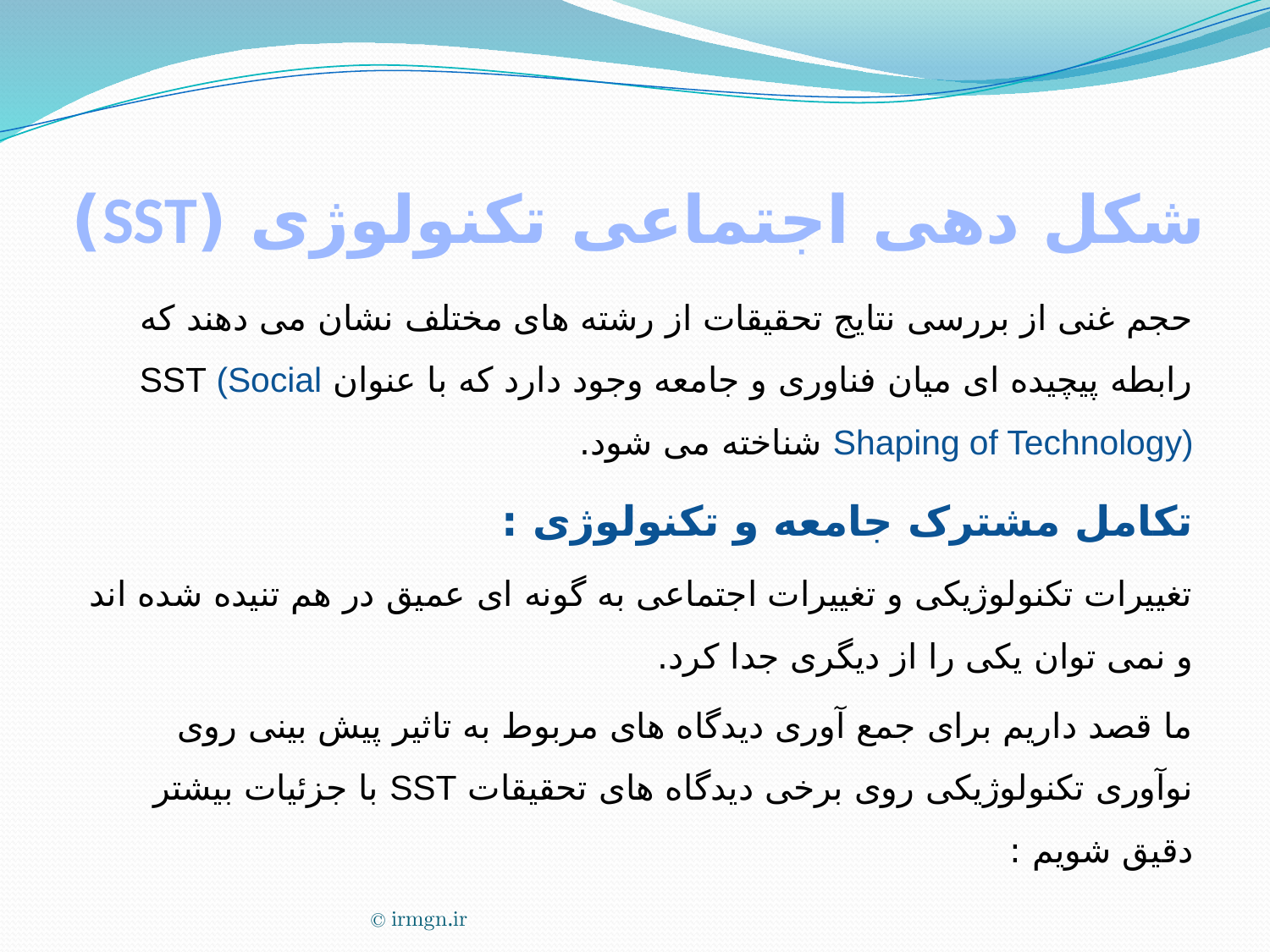

# شکل دهی اجتماعی تکنولوژی (SST)
حجم غنی از بررسی نتایج تحقیقات از رشته های مختلف نشان می دهند که رابطه پیچیده ای میان فناوری و جامعه وجود دارد که با عنوان SST (Social Shaping of Technology) شناخته می شود.
تکامل مشترک جامعه و تکنولوژی :
تغییرات تکنولوژیکی و تغییرات اجتماعی به گونه ای عمیق در هم تنیده شده اند و نمی توان یکی را از دیگری جدا کرد.
ما قصد داریم برای جمع آوری دیدگاه های مربوط به تاثیر پیش بینی روی نوآوری تکنولوژیکی روی برخی دیدگاه های تحقیقات SST با جزئیات بیشتر دقیق شویم :

© irmgn.ir